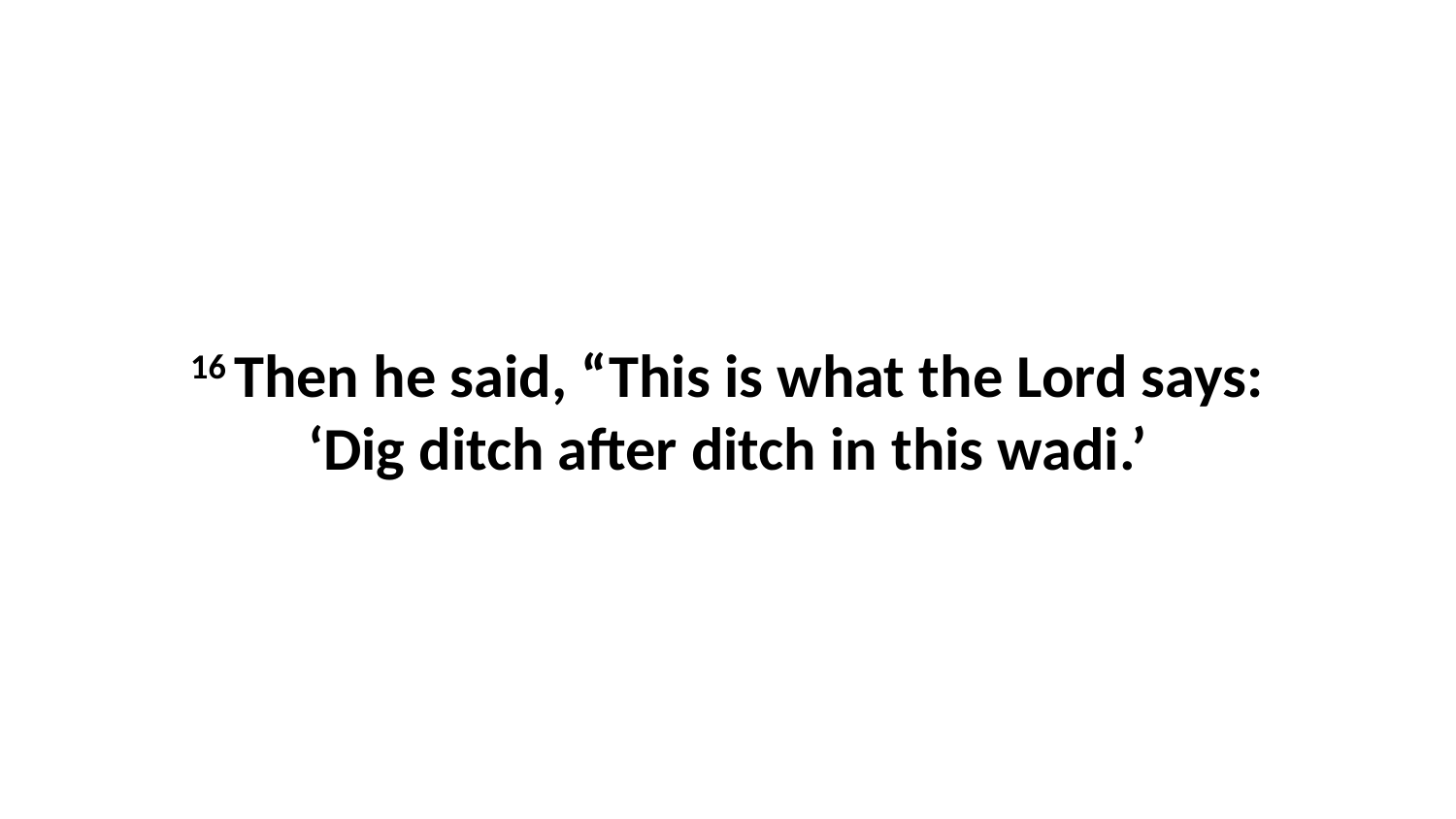

16 Then he said, “This is what the Lord says: ‘Dig ditch after ditch in this wadi.’